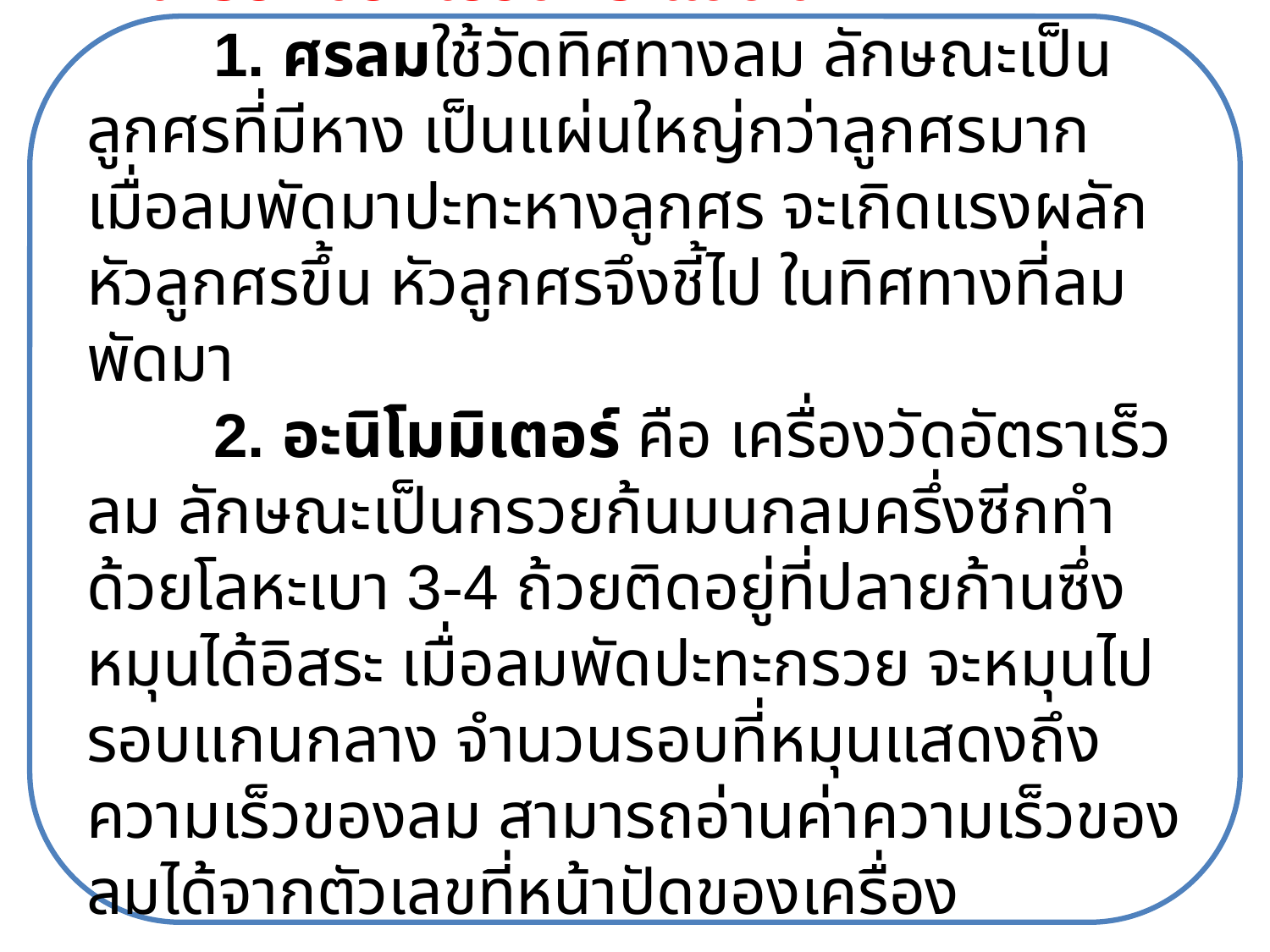

เครื่องมือที่ใช้วัดกระแสลม
	1. ศรลมใช้วัดทิศทางลม ลักษณะเป็นลูกศรที่มีหาง เป็นแผ่นใหญ่กว่าลูกศรมาก เมื่อลมพัดมาปะทะหางลูกศร จะเกิดแรงผลักหัวลูกศรขึ้น หัวลูกศรจึงชี้ไป ในทิศทางที่ลมพัดมา
	2. อะนิโมมิเตอร์ คือ เครื่องวัดอัตราเร็วลม ลักษณะเป็นกรวยก้นมนกลมครึ่งซีกทำด้วยโลหะเบา 3-4 ถ้วยติดอยู่ที่ปลายก้านซึ่งหมุนได้อิสระ เมื่อลมพัดปะทะกรวย จะหมุนไปรอบแกนกลาง จำนวนรอบที่หมุนแสดงถึงความเร็วของลม สามารถอ่านค่าความเร็วของลมได้จากตัวเลขที่หน้าปัดของเครื่อง